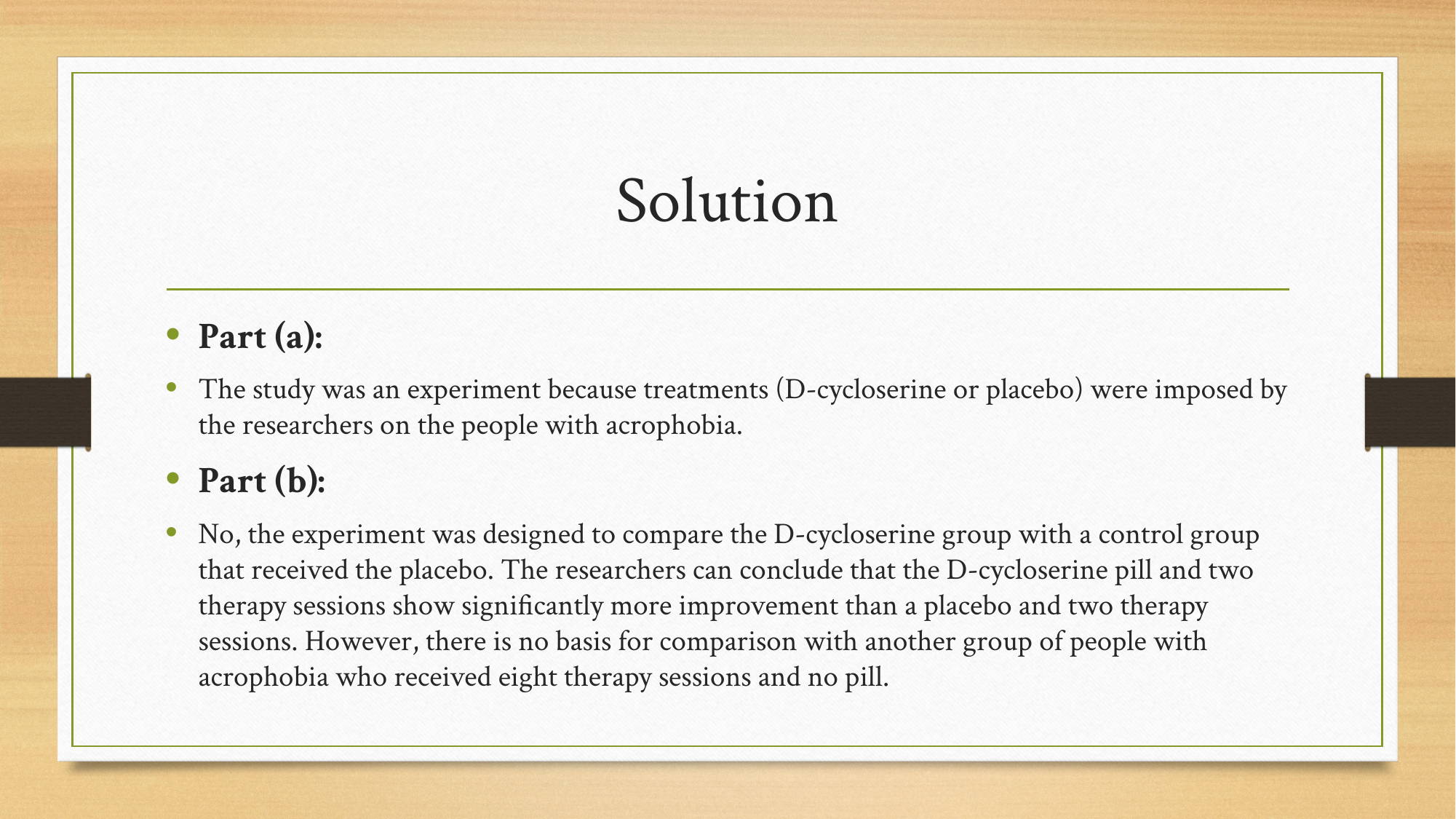

# Solution
Part (a):
The study was an experiment because treatments (D-cycloserine or placebo) were imposed by the researchers on the people with acrophobia.
Part (b):
No, the experiment was designed to compare the D-cycloserine group with a control group that received the placebo. The researchers can conclude that the D-cycloserine pill and two therapy sessions show significantly more improvement than a placebo and two therapy sessions. However, there is no basis for comparison with another group of people with acrophobia who received eight therapy sessions and no pill.